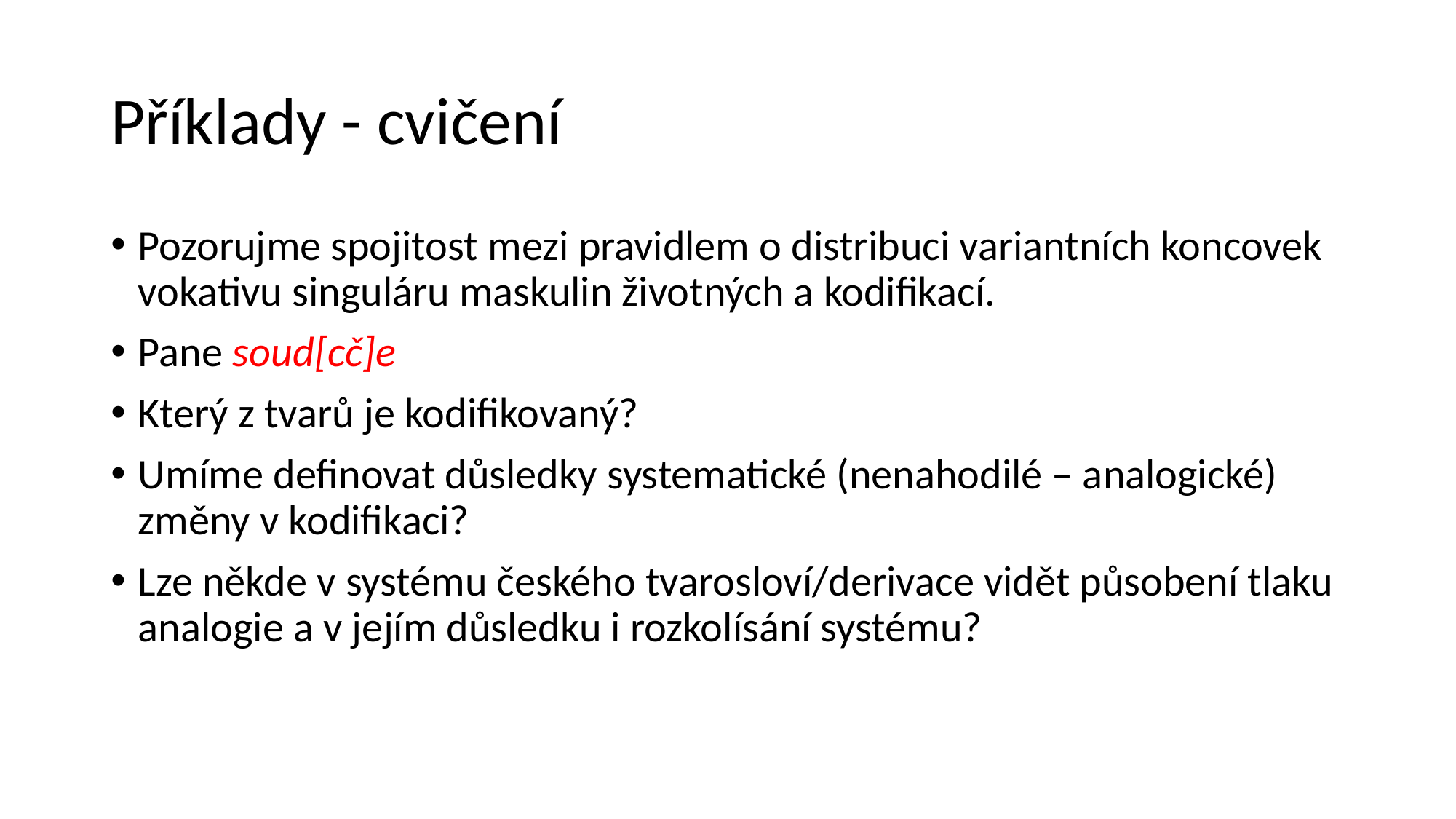

# Příklady - cvičení
Pozorujme spojitost mezi pravidlem o distribuci variantních koncovek vokativu singuláru maskulin životných a kodifikací.
Pane soud[cč]e
Který z tvarů je kodifikovaný?
Umíme definovat důsledky systematické (nenahodilé – analogické) změny v kodifikaci?
Lze někde v systému českého tvarosloví/derivace vidět působení tlaku analogie a v jejím důsledku i rozkolísání systému?